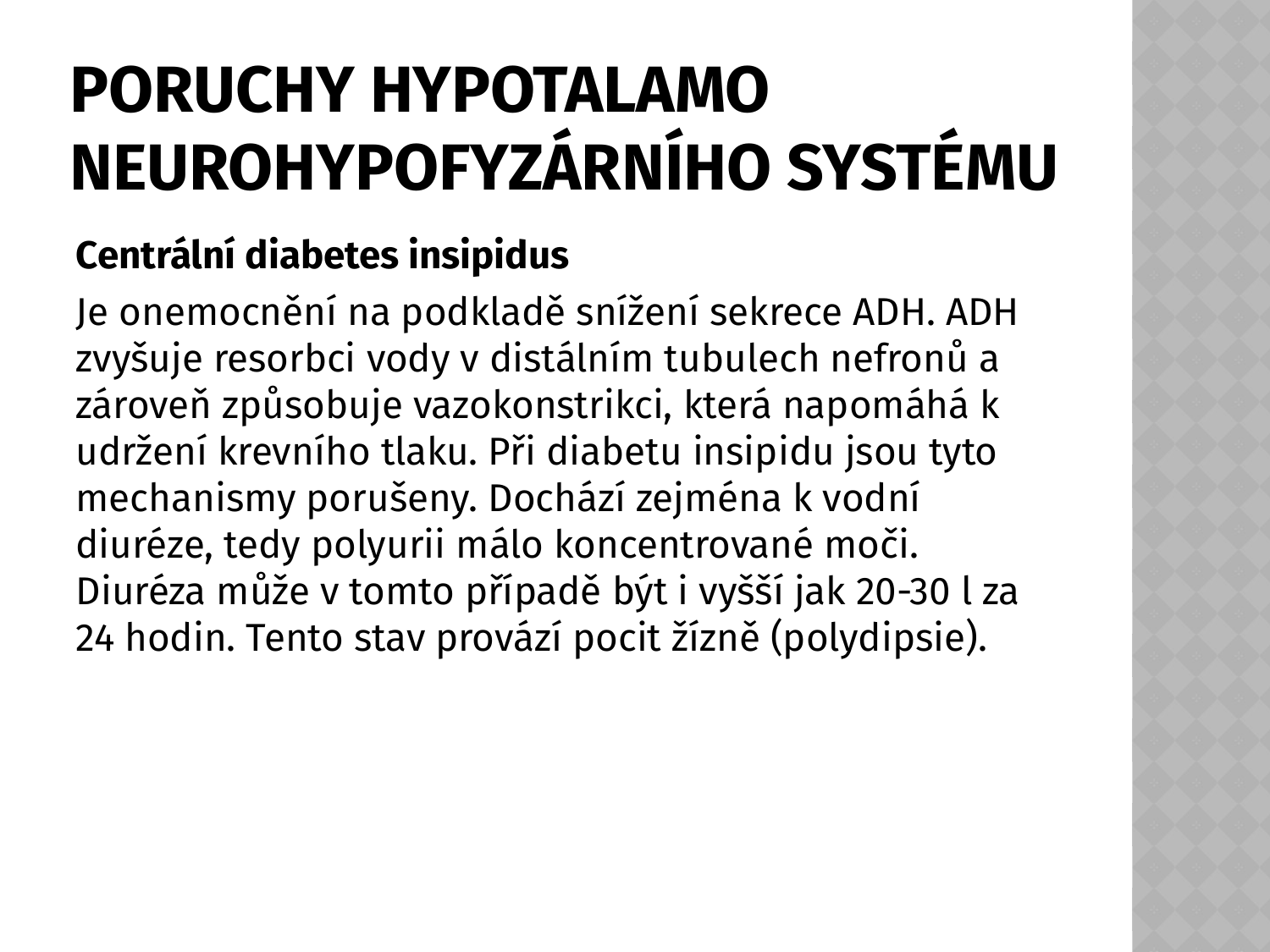

# Poruchy hypotalamo neurohypofyzárního systému
Centrální diabetes insipidus
Je onemocnění na podkladě snížení sekrece ADH. ADH zvyšuje resorbci vody v distálním tubulech nefronů a zároveň způsobuje vazokonstrikci, která napomáhá k udržení krevního tlaku. Při diabetu insipidu jsou tyto mechanismy porušeny. Dochází zejména k vodní diuréze, tedy polyurii málo koncentrované moči. Diuréza může v tomto případě být i vyšší jak 20-30 l za 24 hodin. Tento stav provází pocit žízně (polydipsie).